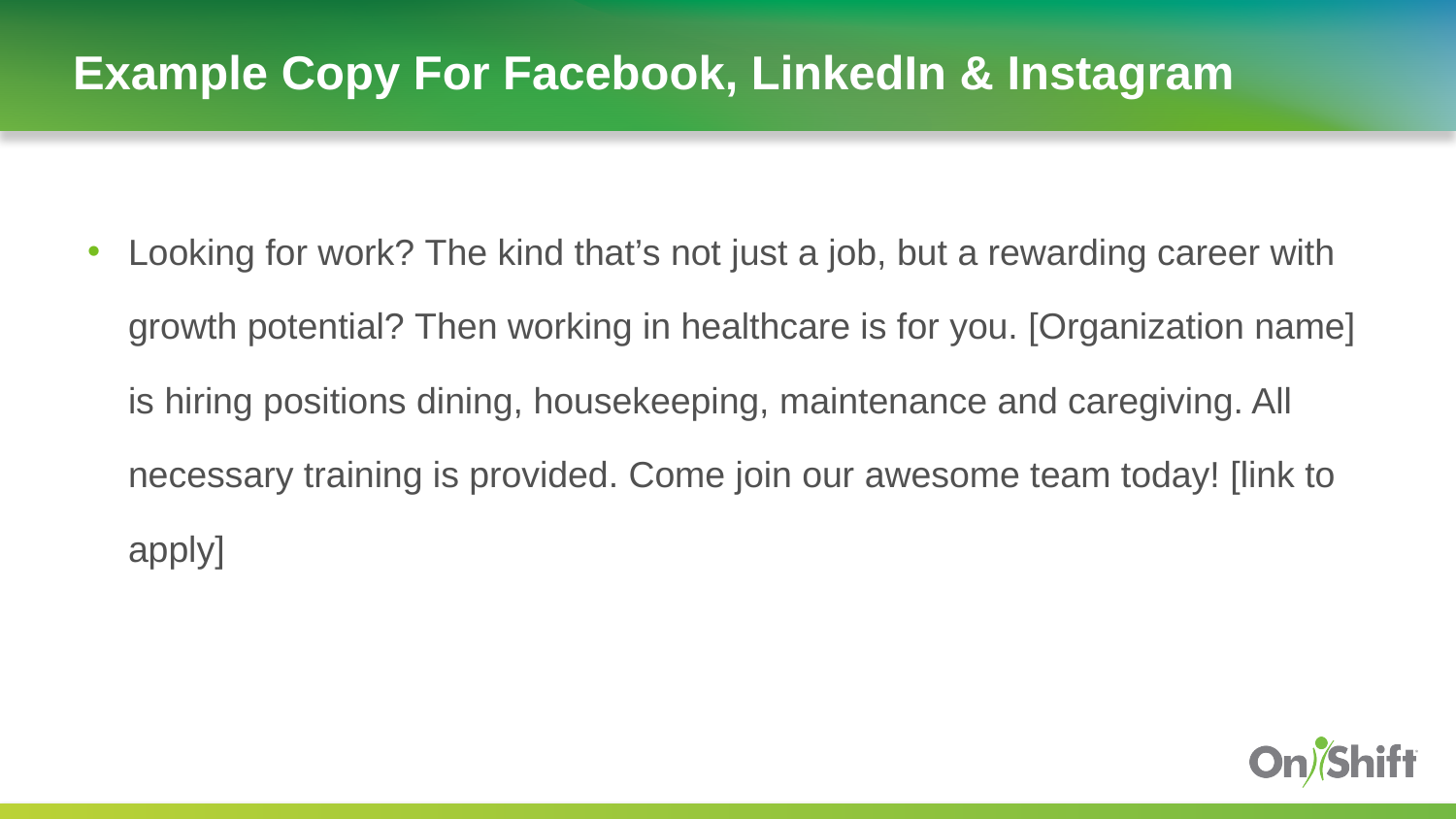

# Example Copy For Facebook, LinkedIn & Instagram
Looking for work? The kind that’s not just a job, but a rewarding career with growth potential? Then working in healthcare is for you. [Organization name] is hiring positions dining, housekeeping, maintenance and caregiving. All necessary training is provided. Come join our awesome team today! [link to apply]